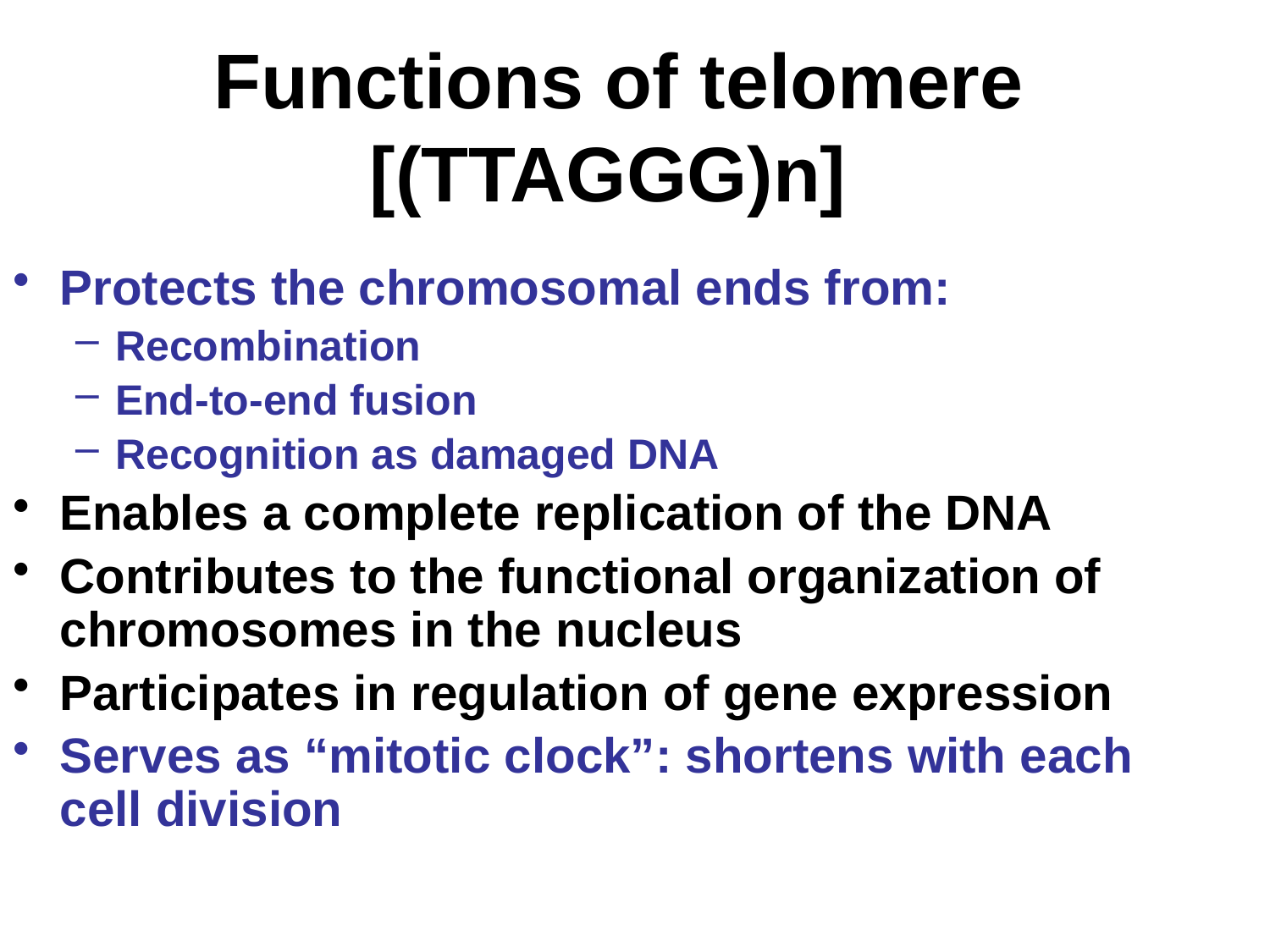

# Functions of telomere [(TTAGGG)n]
Protects the chromosomal ends from:
Recombination
End-to-end fusion
Recognition as damaged DNA
Enables a complete replication of the DNA
Contributes to the functional organization of chromosomes in the nucleus
Participates in regulation of gene expression
Serves as “mitotic clock”: shortens with each cell division